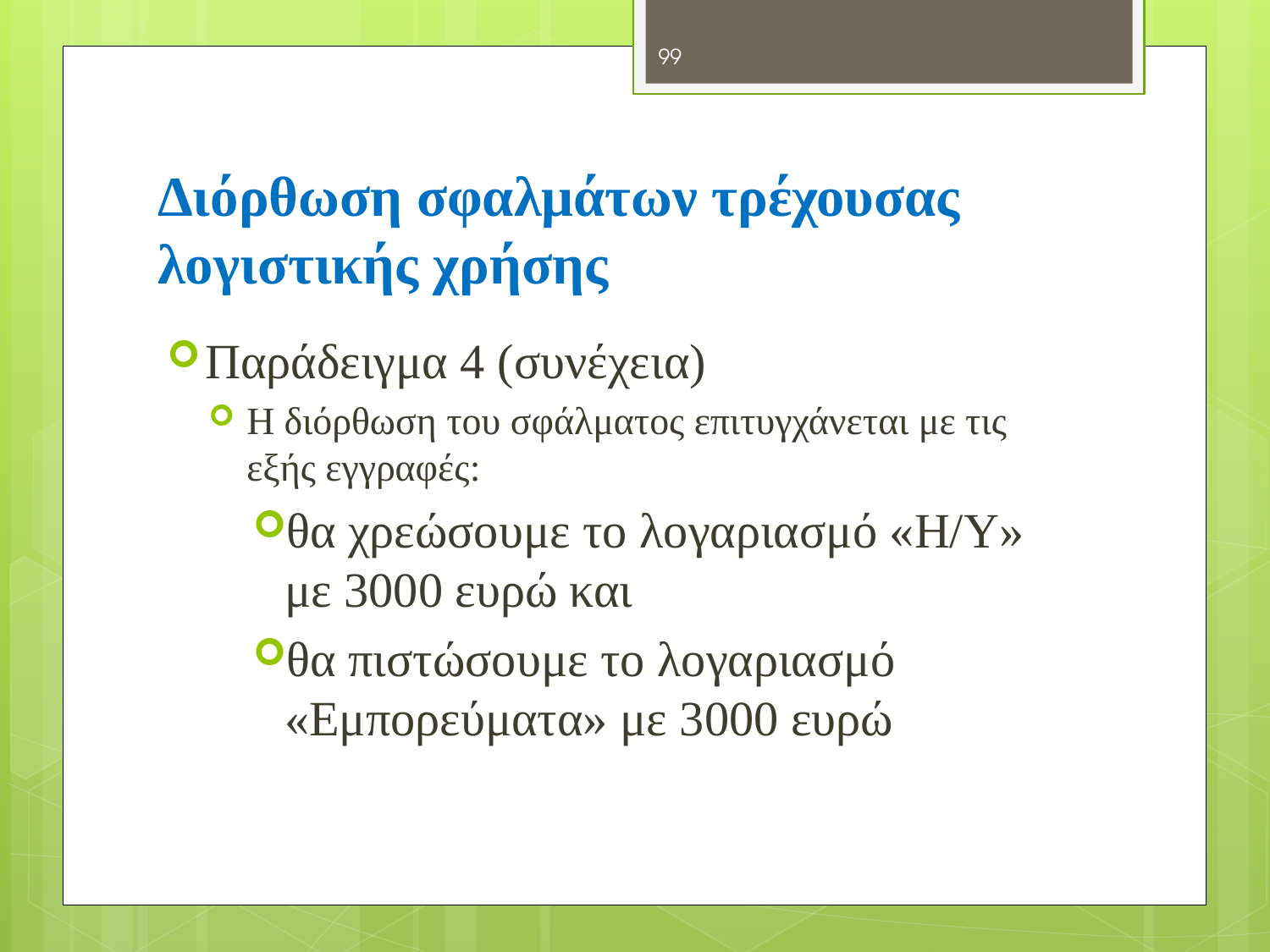

99
# Διόρθωση σφαλμάτων τρέχουσας λογιστικής χρήσης
Παράδειγμα 4 (συνέχεια)
Η διόρθωση του σφάλματος επιτυγχάνεται με τις εξής εγγραφές:
θα χρεώσουμε το λογαριασμό «Η/Υ» με 3000 ευρώ και
θα πιστώσουμε το λογαριασμό «Εμπορεύματα» με 3000 ευρώ